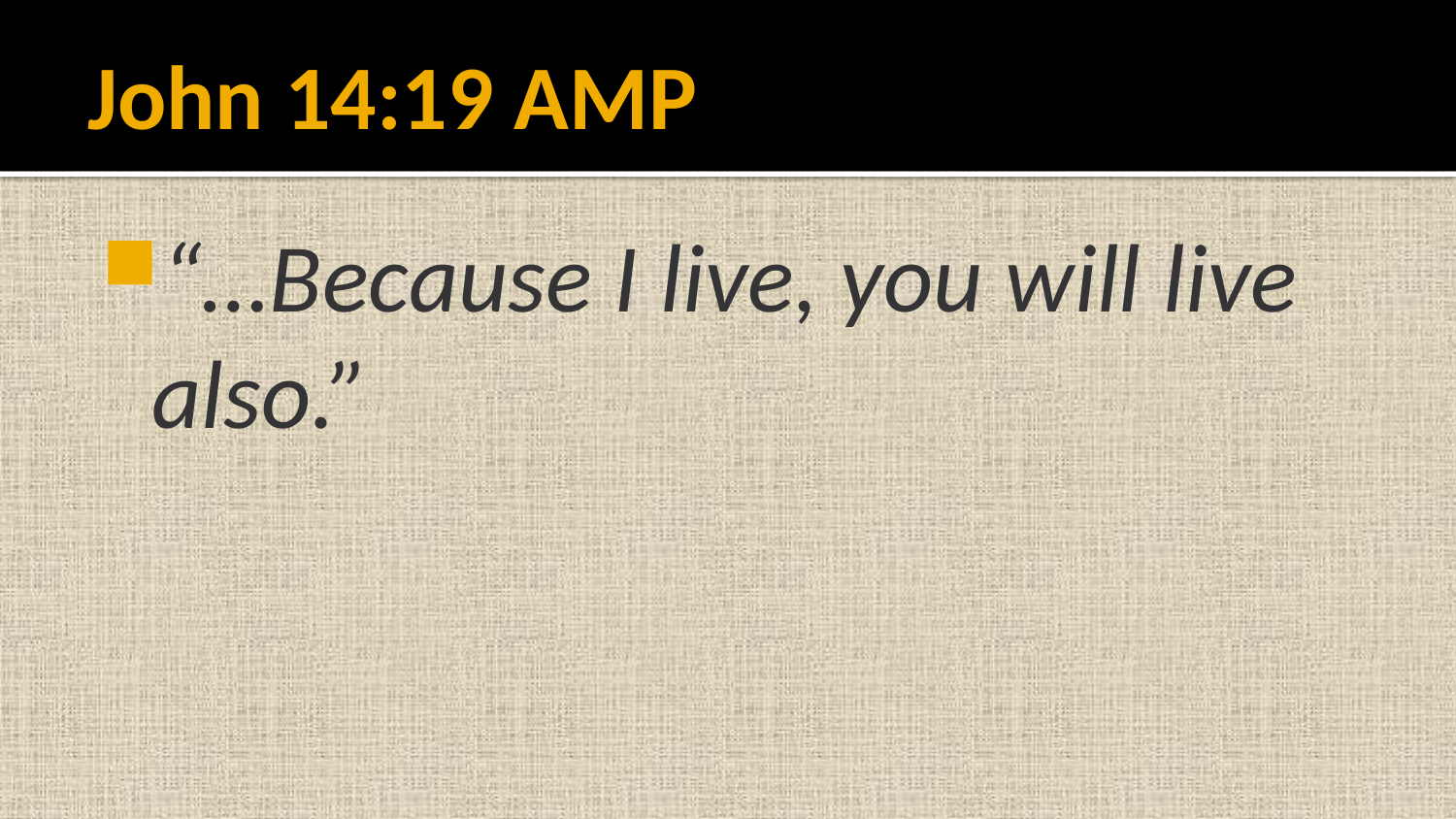

# John 14:19 AMP
“…Because I live, you will live also.”